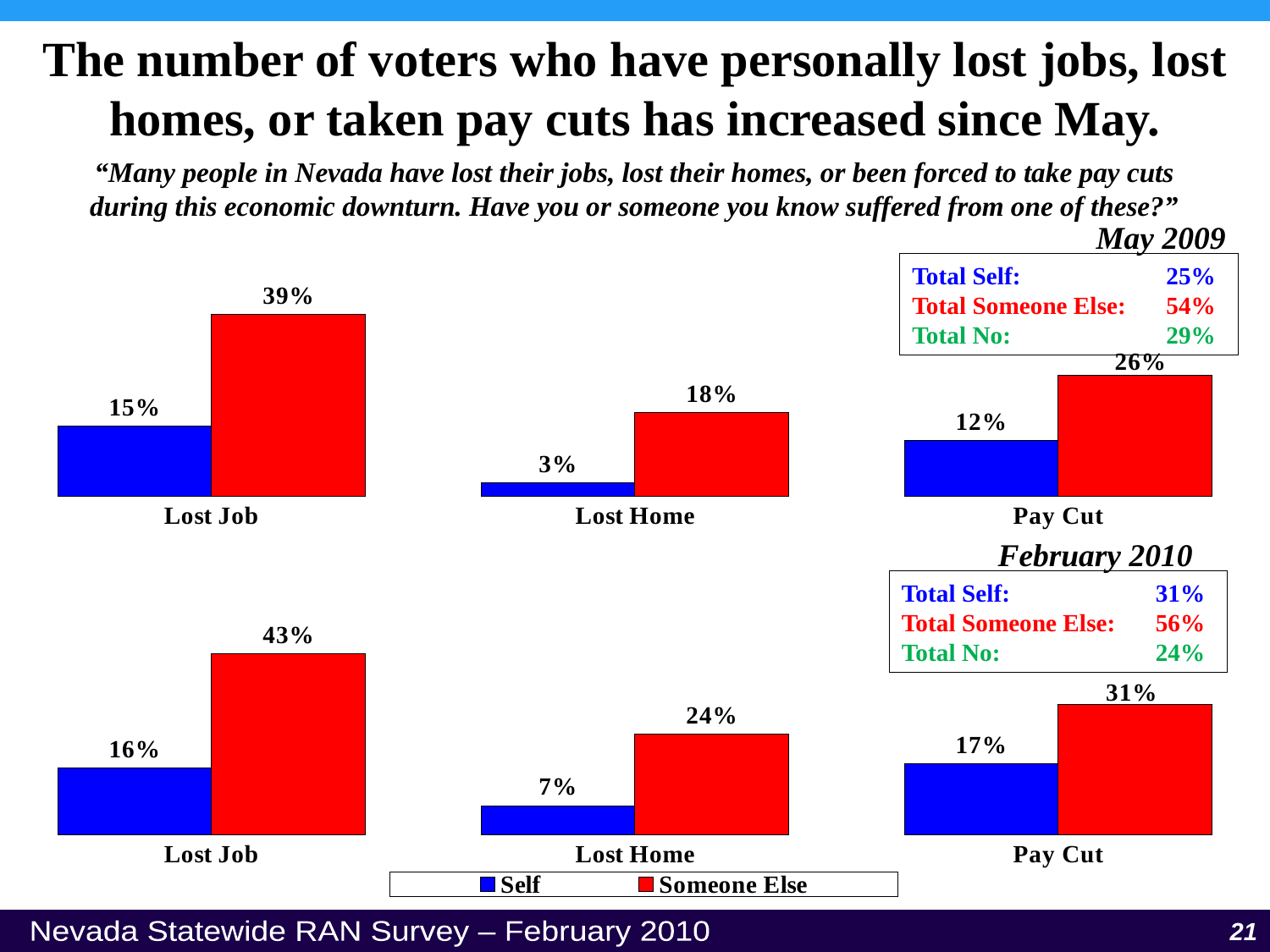

The number of voters who have personally lost jobs, lost homes, or taken pay cuts has increased since May.
“Many people in Nevada have lost their jobs, lost their homes, or been forced to take pay cuts
during this economic downturn. Have you or someone you know suffered from one of these?”

### Chart

| Category | Self | Someone Else |
|---|---|---|
| Lost Job | 0.15000000000000002 | 0.39000000000000007 |
| Lost Home | 0.030000000000000002 | 0.18000000000000002 |
| Pay Cut | 0.12000000000000001 | 0.26 |
May 2009
Total Self:		25%
Total Someone Else:	54%
Total No:		29%
February 2010

### Chart

| Category | Self | Someone Else |
|---|---|---|
| Lost Job | 0.16 | 0.43000000000000005 |
| Lost Home | 0.07000000000000002 | 0.24000000000000002 |
| Pay Cut | 0.17 | 0.31000000000000005 |
Total Self:		31%
Total Someone Else:	56%
Total No:		24%